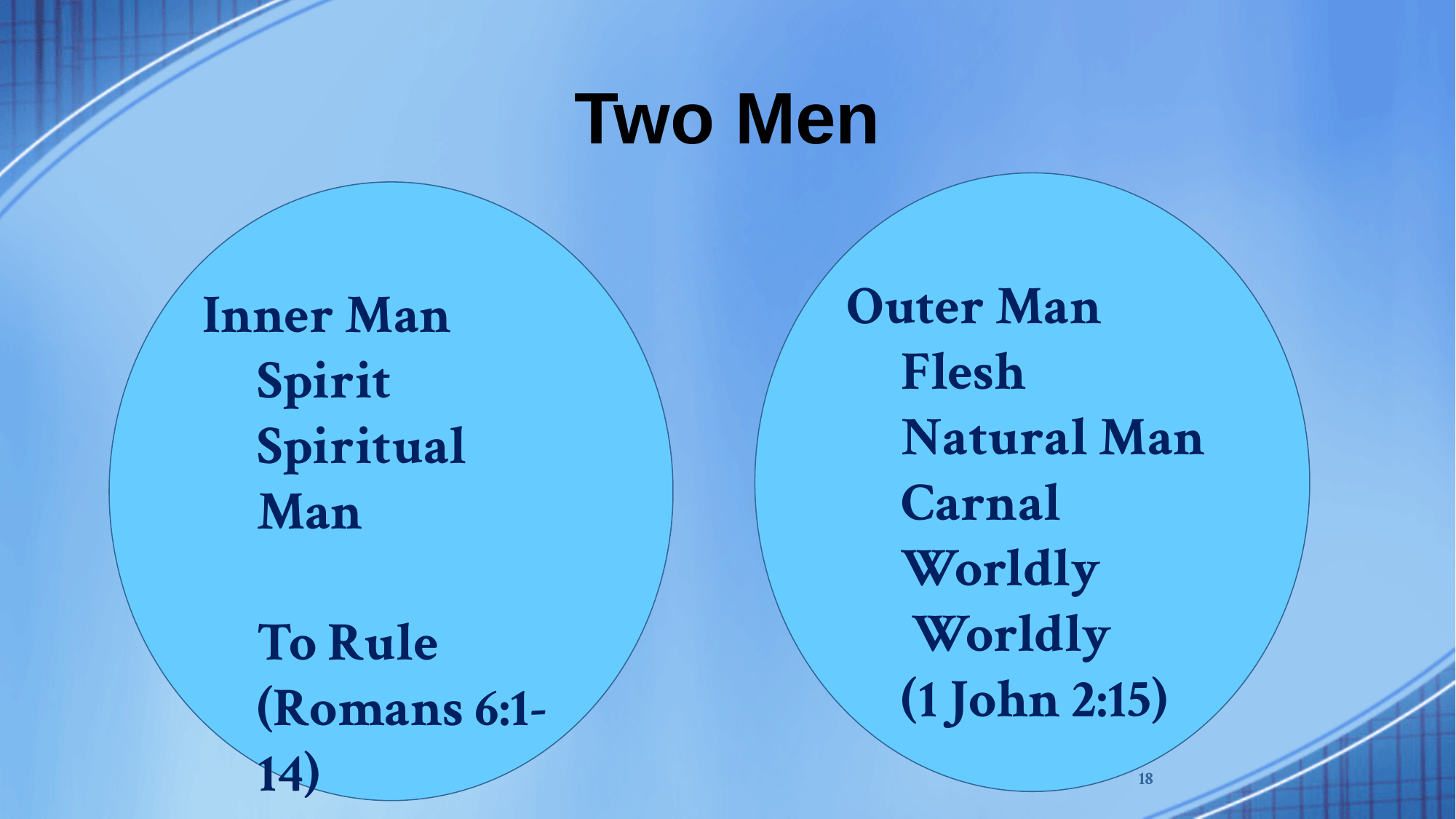

# Two Men
Outer Man
Flesh
Natural Man
Carnal
Worldly
 Worldly
(1 John 2:15)

Inner Man
Spirit
Spiritual Man

To Rule
(Romans 6:1-14)
18